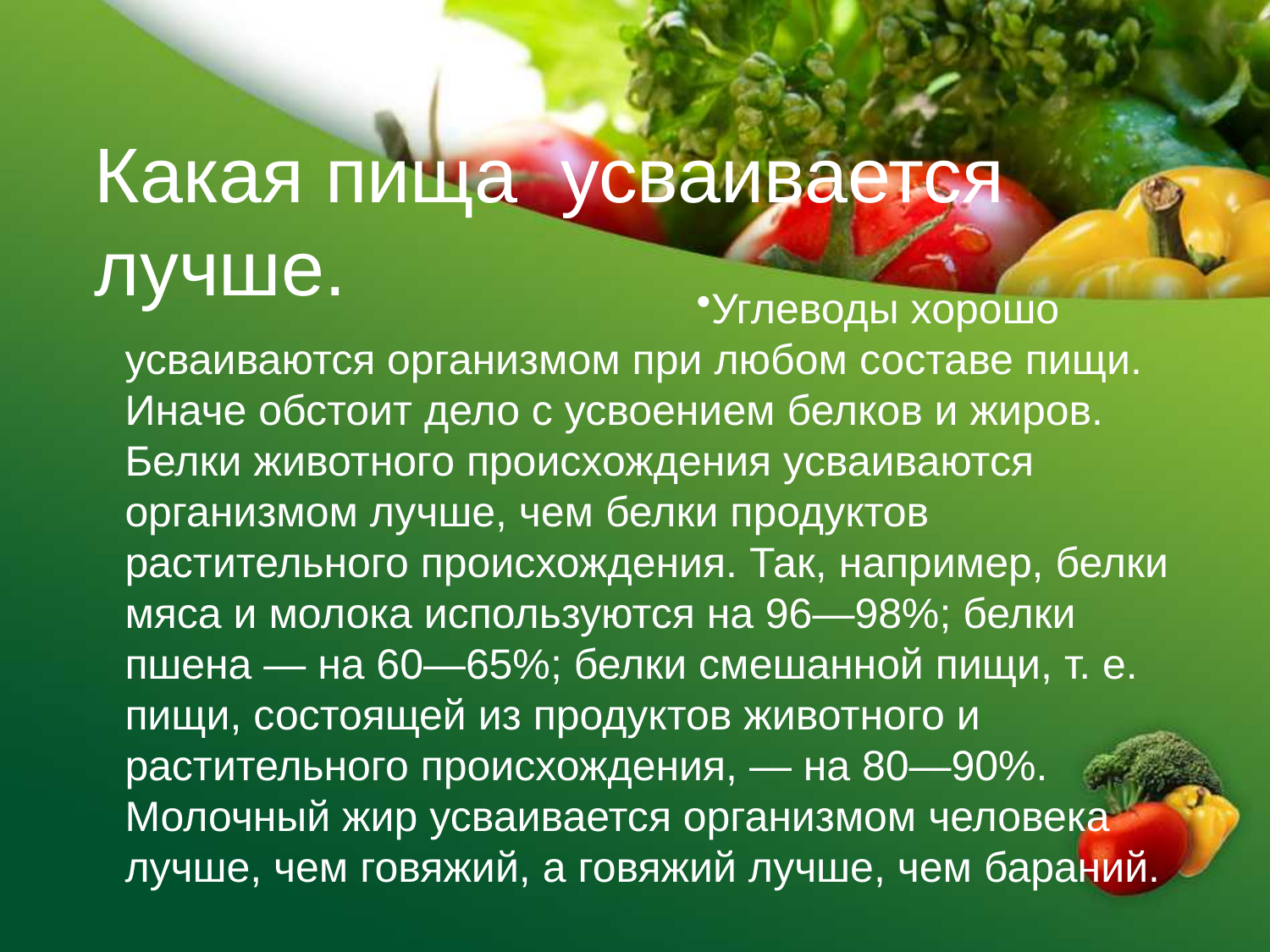

# Какая пища  усваивается лучше.
Углеводы хорошо усваиваются организмом при любом составе пищи. Иначе обстоит дело с усвоением белков и жиров. Белки животного происхождения усваиваются организмом лучше, чем белки продуктов растительного происхождения. Так, например, белки мяса и молока используются на 96—98%; белки пшена — на 60—65%; белки смешанной пищи, т. е. пищи, состоящей из продуктов животного и растительного происхождения, — на 80—90%. Молочный жир усваивается организмом человека лучше, чем говяжий, а говяжий лучше, чем бараний.